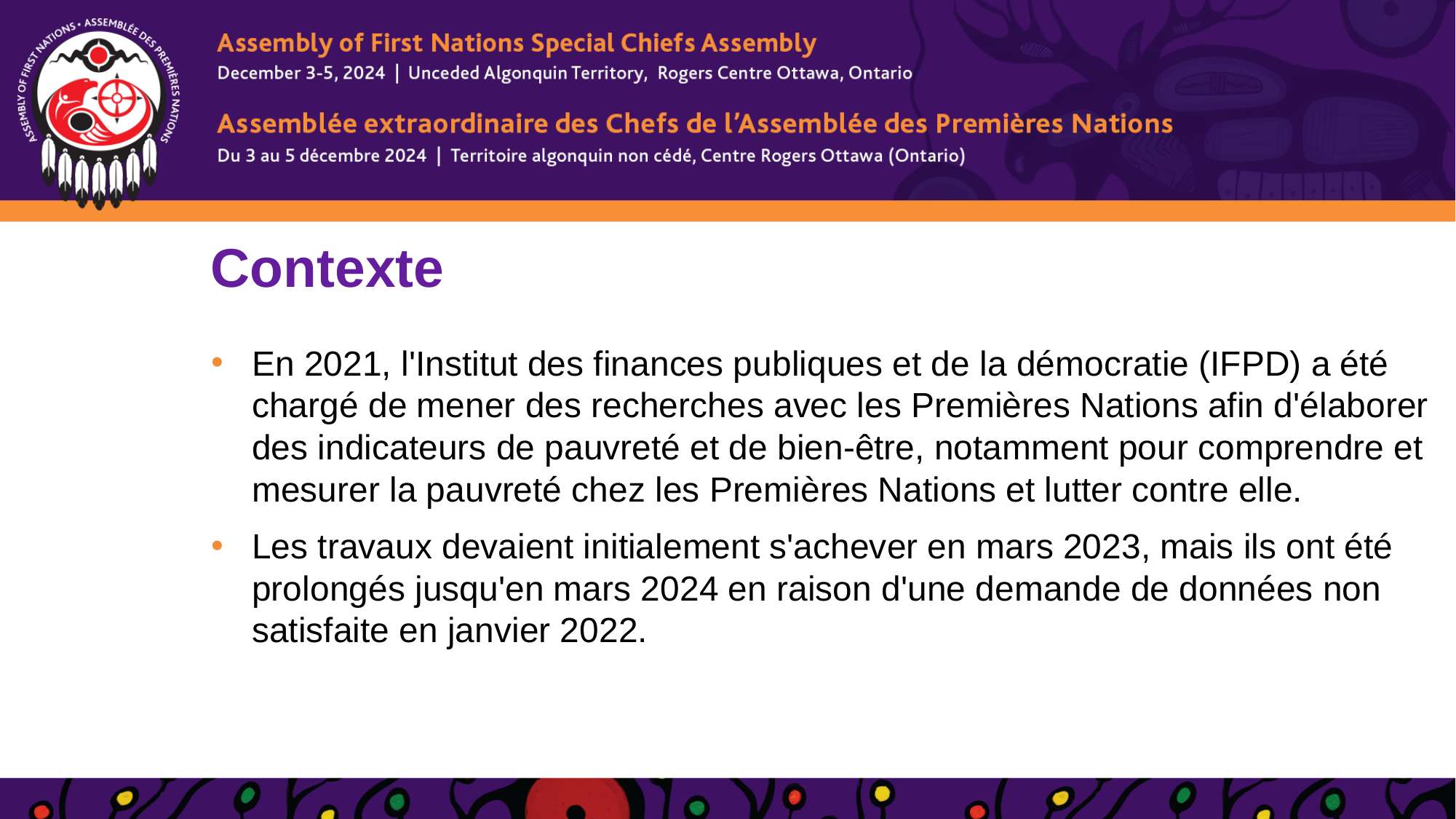

# Contexte
En 2021, l'Institut des finances publiques et de la démocratie (IFPD) a été chargé de mener des recherches avec les Premières Nations afin d'élaborer des indicateurs de pauvreté et de bien-être, notamment pour comprendre et mesurer la pauvreté chez les Premières Nations et lutter contre elle.
Les travaux devaient initialement s'achever en mars 2023, mais ils ont été prolongés jusqu'en mars 2024 en raison d'une demande de données non satisfaite en janvier 2022.